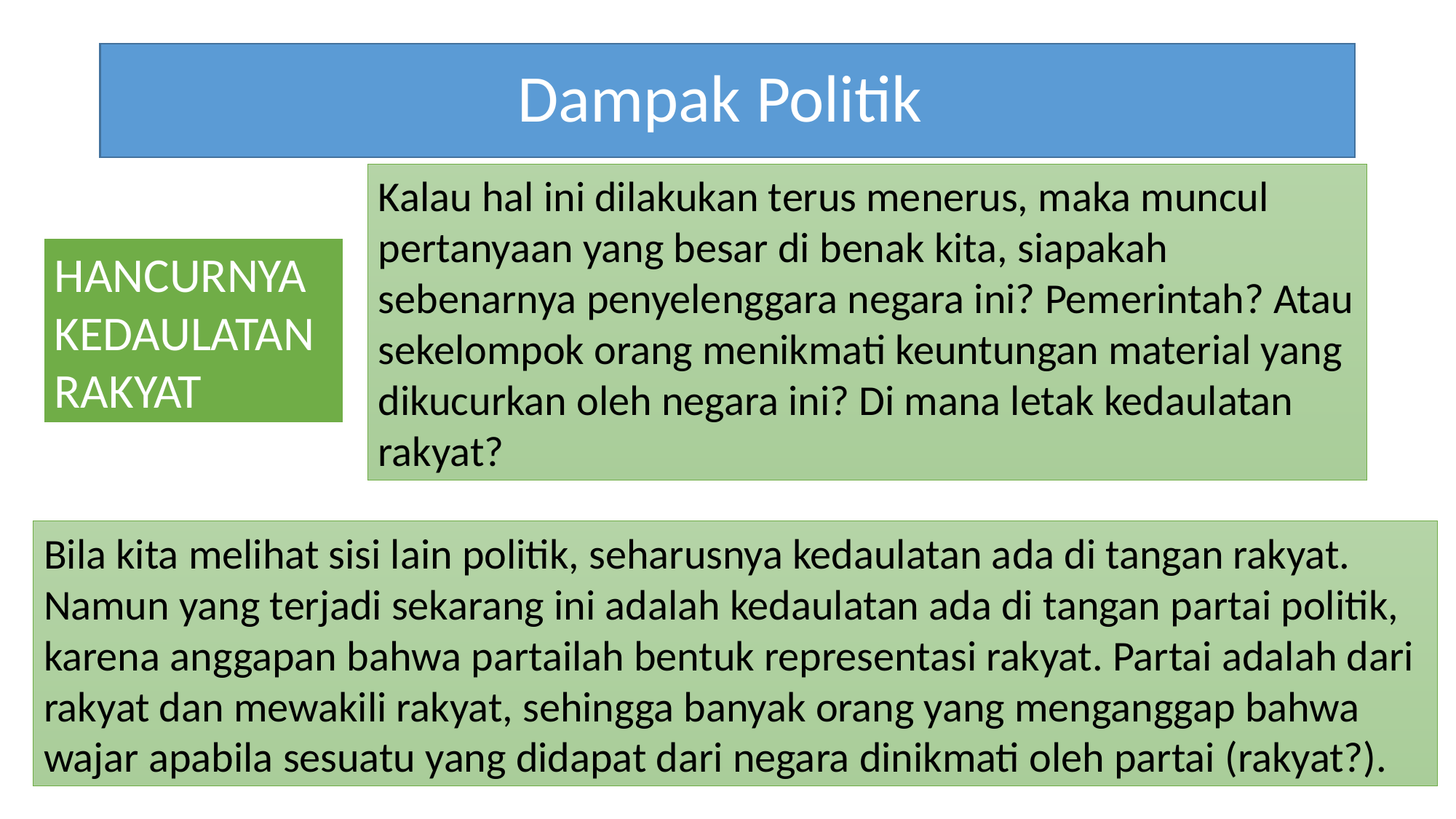

# Dampak Politik
Kalau hal ini dilakukan terus menerus, maka muncul pertanyaan yang besar di benak kita, siapakah sebenarnya penyelenggara negara ini? Pemerintah? Atau sekelompok orang menikmati keuntungan material yang dikucurkan oleh negara ini? Di mana letak kedaulatan rakyat?
HANCURNYA KEDAULATAN RAKYAT
Bila kita melihat sisi lain politik, seharusnya kedaulatan ada di tangan rakyat. Namun yang terjadi sekarang ini adalah kedaulatan ada di tangan partai politik, karena anggapan bahwa partailah bentuk representasi rakyat. Partai adalah dari rakyat dan mewakili rakyat, sehingga banyak orang yang menganggap bahwa wajar apabila sesuatu yang didapat dari negara dinikmati oleh partai (rakyat?).